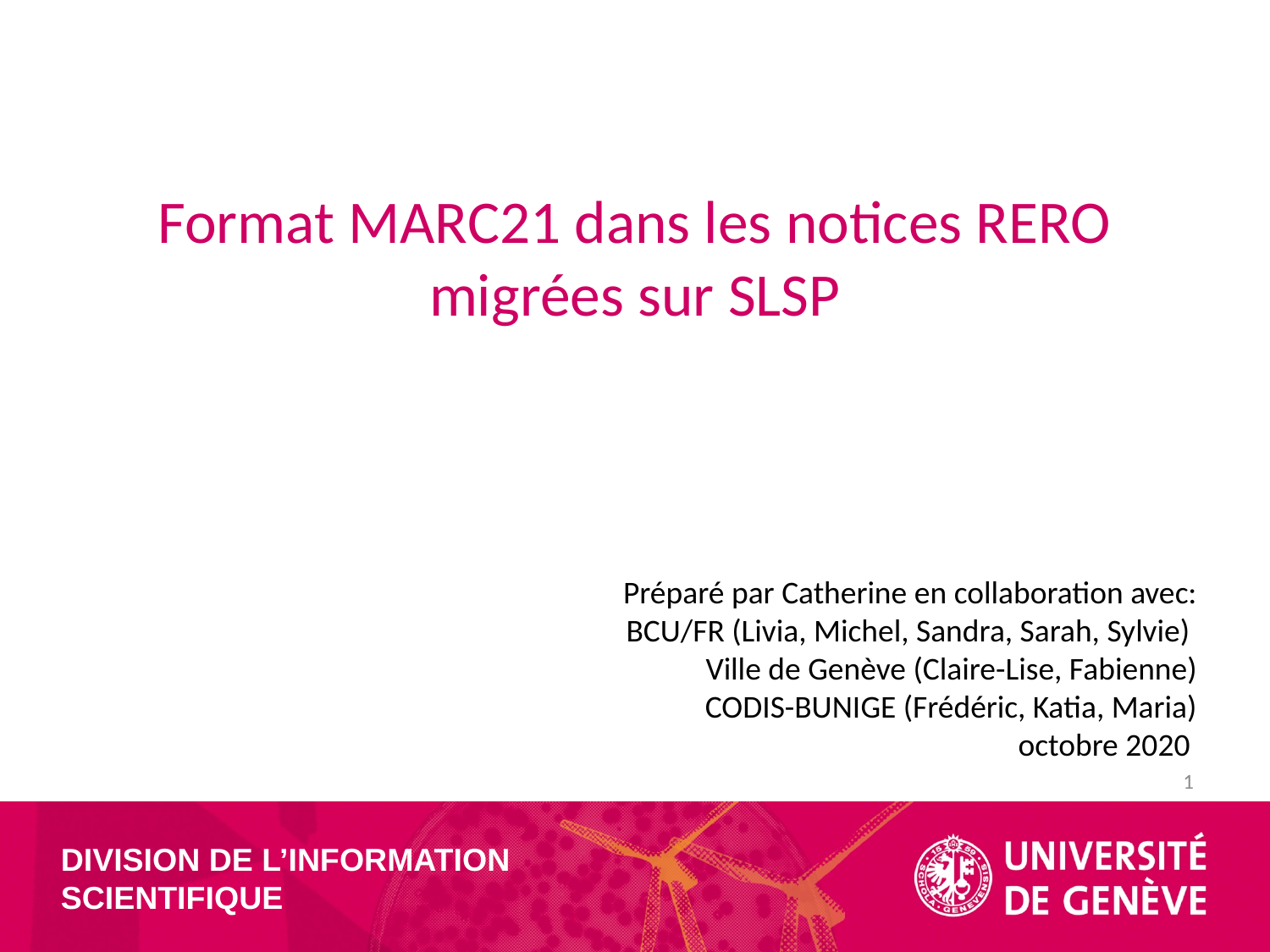

# Format MARC21 dans les notices RERO migrées sur SLSP
Préparé par Catherine en collaboration avec:
BCU/FR (Livia, Michel, Sandra, Sarah, Sylvie)
Ville de Genève (Claire-Lise, Fabienne)
CODIS-BUNIGE (Frédéric, Katia, Maria)
octobre 2020
1